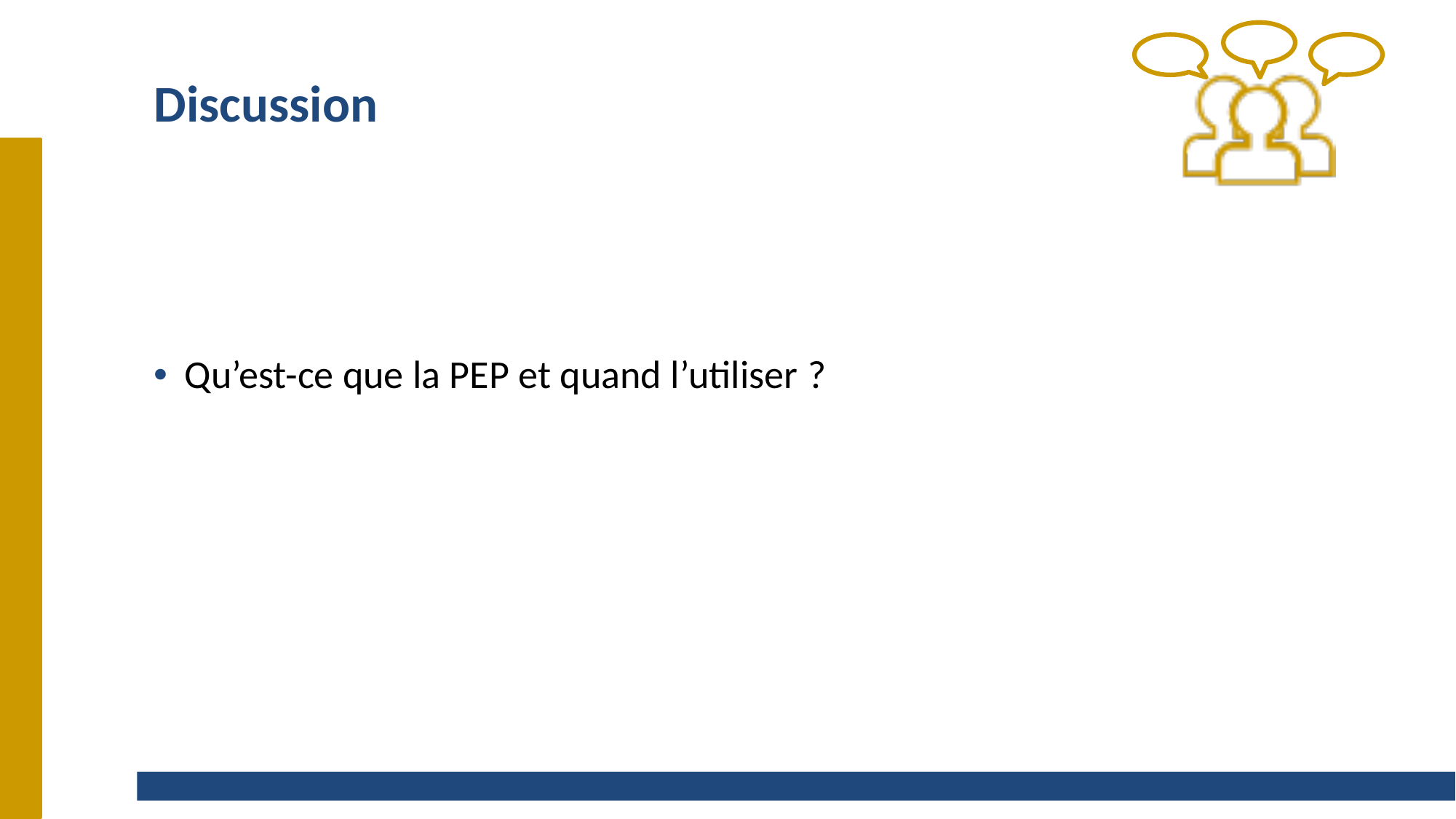

# Discussion

Qu’est-ce que la PEP et quand l’utiliser ?